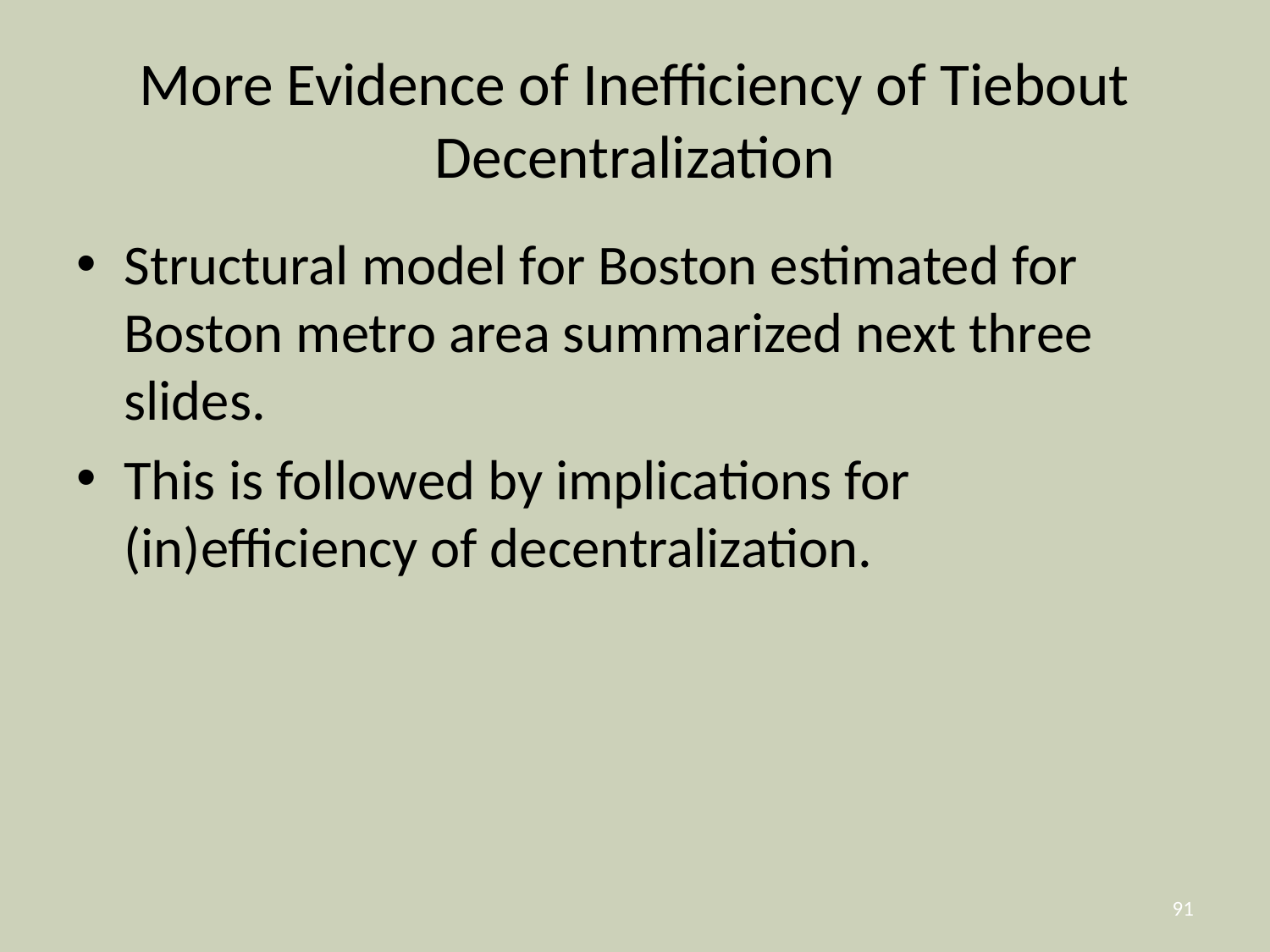

# More Evidence of Inefficiency of Tiebout Decentralization
Structural model for Boston estimated for Boston metro area summarized next three slides.
This is followed by implications for (in)efficiency of decentralization.
91